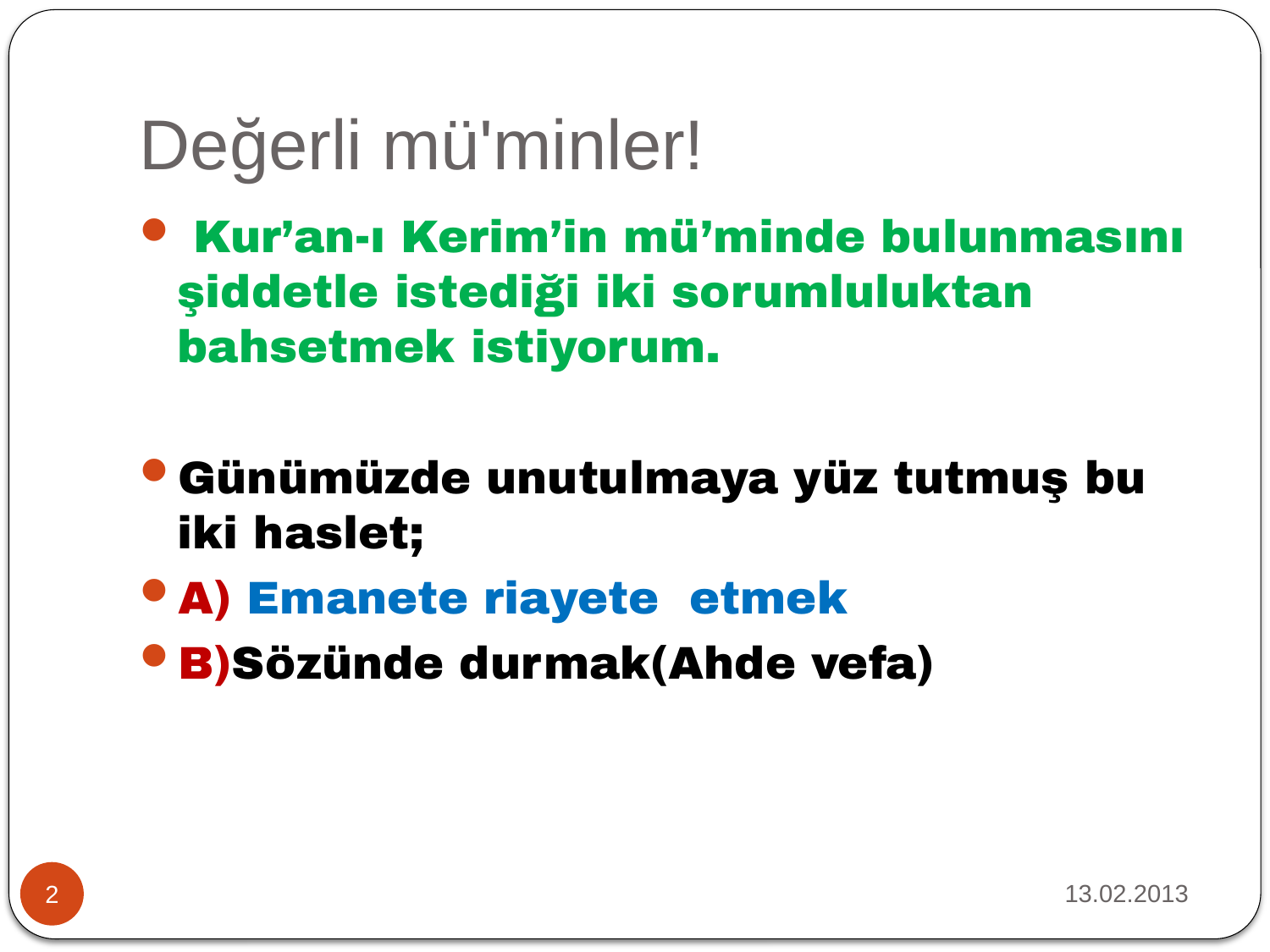

# Değerli mü'minler!
 Kur’an-ı Kerim’in mü’minde bulunmasını şiddetle istediği iki sorumluluktan bahsetmek istiyorum.

Günümüzde unutulmaya yüz tutmuş bu iki haslet;
A) Emanete riayete  etmek
B)Sözünde durmak(Ahde vefa)
13.02.2013
2